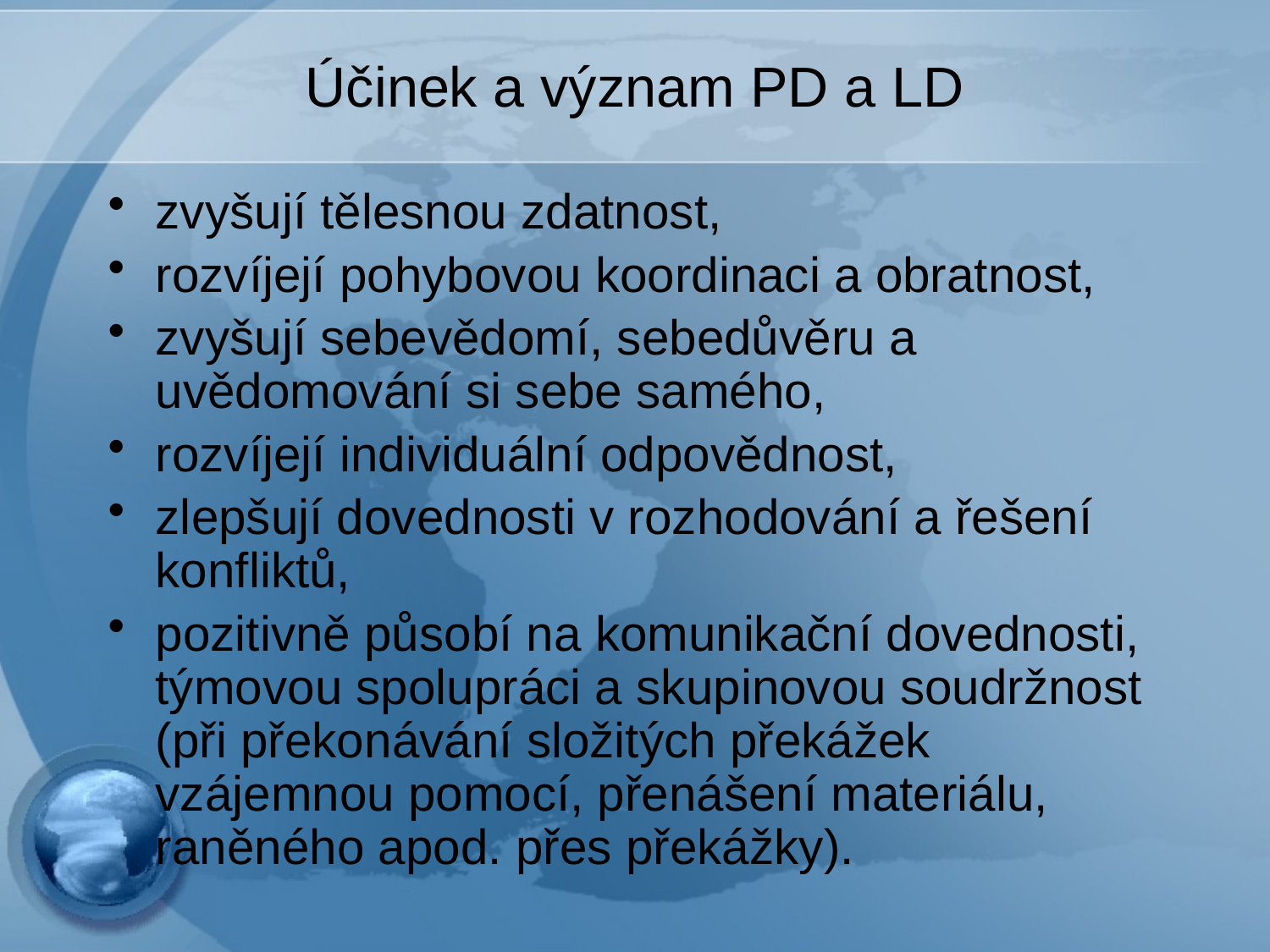

# Účinek a význam PD a LD
zvyšují tělesnou zdatnost,
rozvíjejí pohybovou koordinaci a obratnost,
zvyšují sebevědomí, sebedůvěru a uvědomování si sebe samého,
rozvíjejí individuální odpovědnost,
zlepšují dovednosti v rozhodování a řešení konfliktů,
pozitivně působí na komunikační dovednosti, týmovou spolupráci a skupinovou soudržnost (při překonávání složitých překážek vzájemnou pomocí, přenášení materiálu, raněného apod. přes překážky).